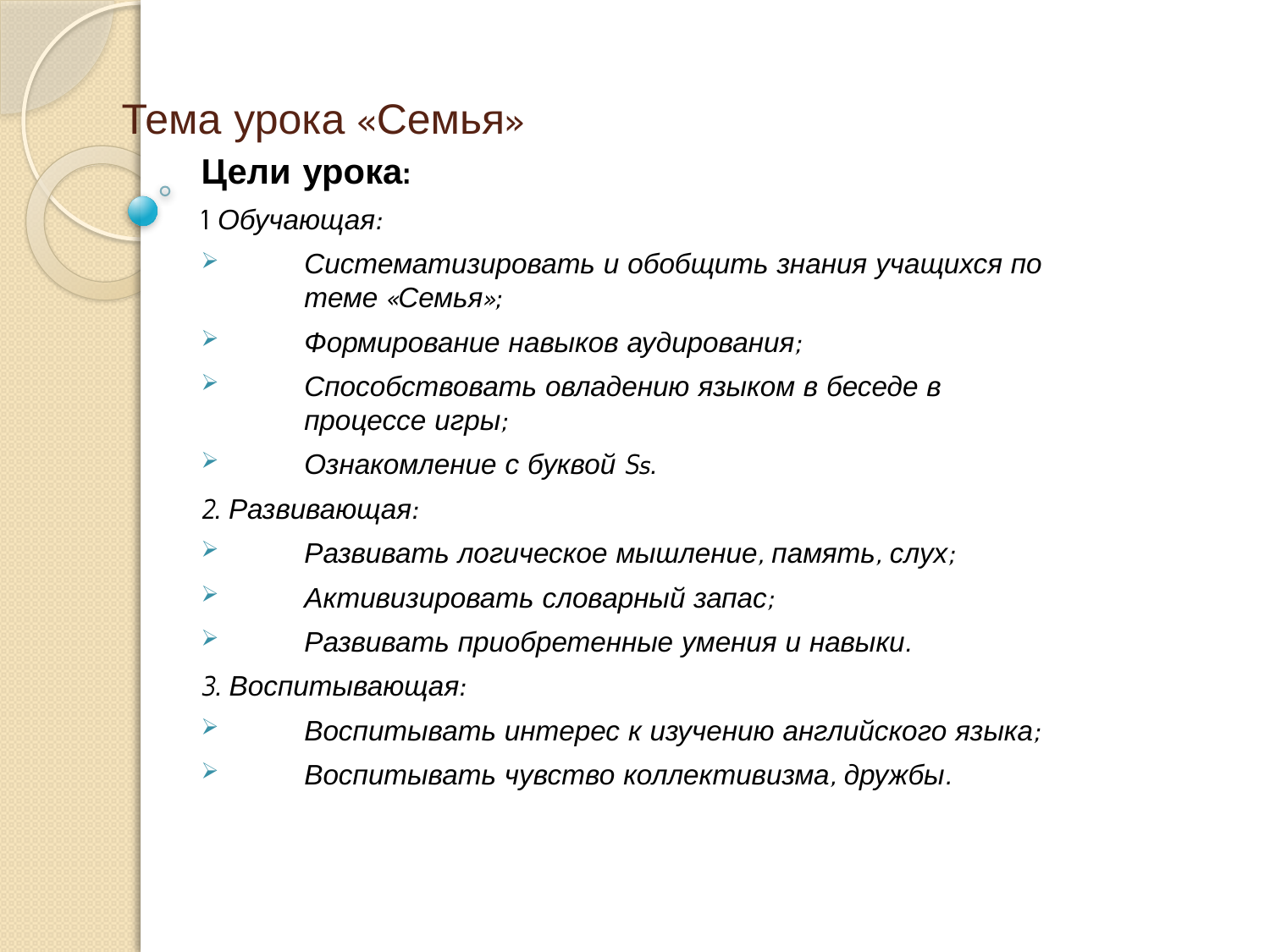

# Тема урока «Семья»
Цели урока:
1 Обучающая:
Систематизировать и обобщить знания учащихся по теме «Семья»;
Формирование навыков аудирования;
Способствовать овладению языком в беседе в процессе игры;
Ознакомление с буквой Ss.
2. Развивающая:
Развивать логическое мышление, память, слух;
Активизировать словарный запас;
Развивать приобретенные умения и навыки.
3. Воспитывающая:
Воспитывать интерес к изучению английского языка;
Воспитывать чувство коллективизма, дружбы.